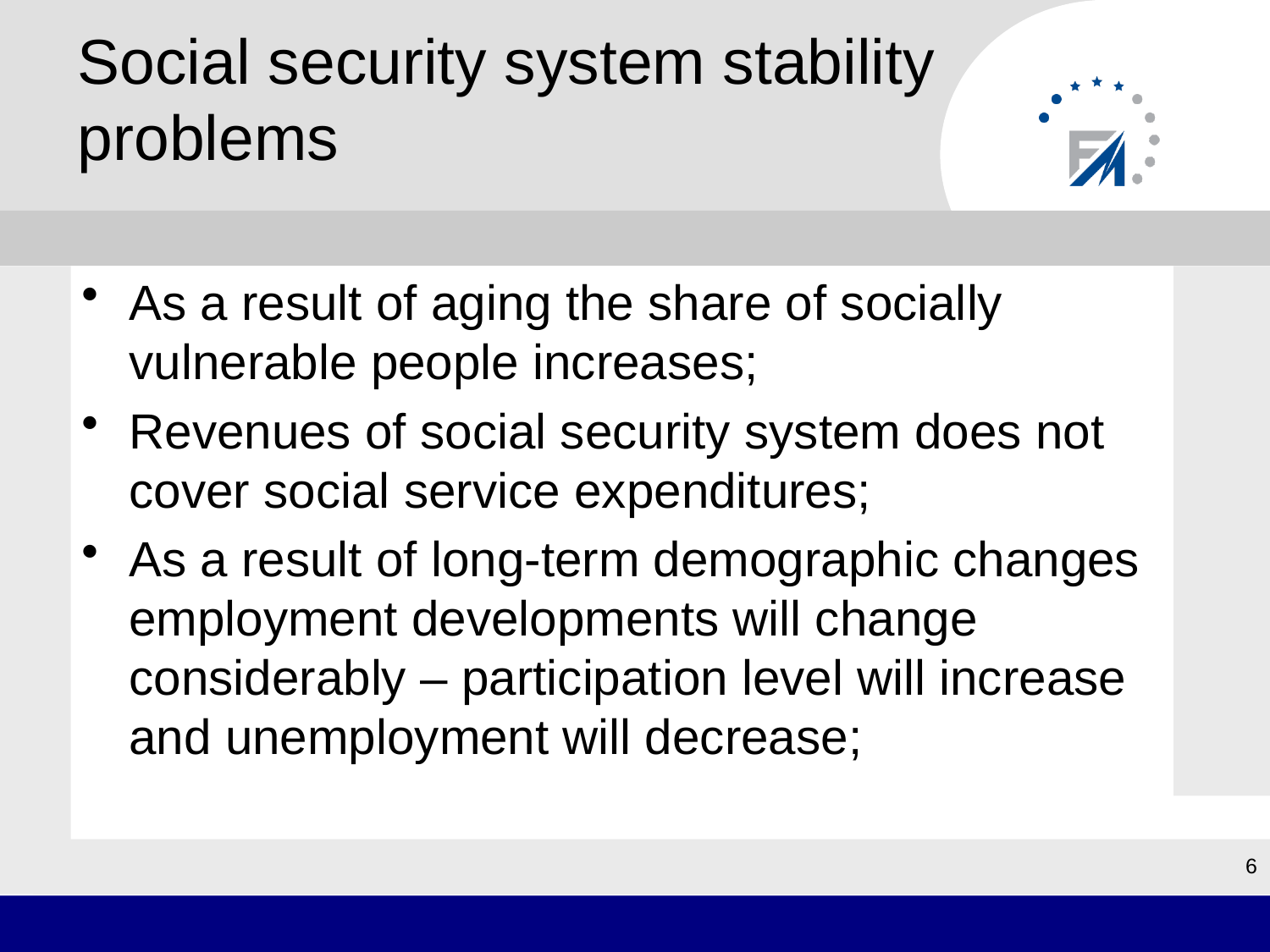

# Social security system stability problems
As a result of aging the share of socially vulnerable people increases;
Revenues of social security system does not cover social service expenditures;
As a result of long-term demographic changes employment developments will change considerably – participation level will increase and unemployment will decrease;

6